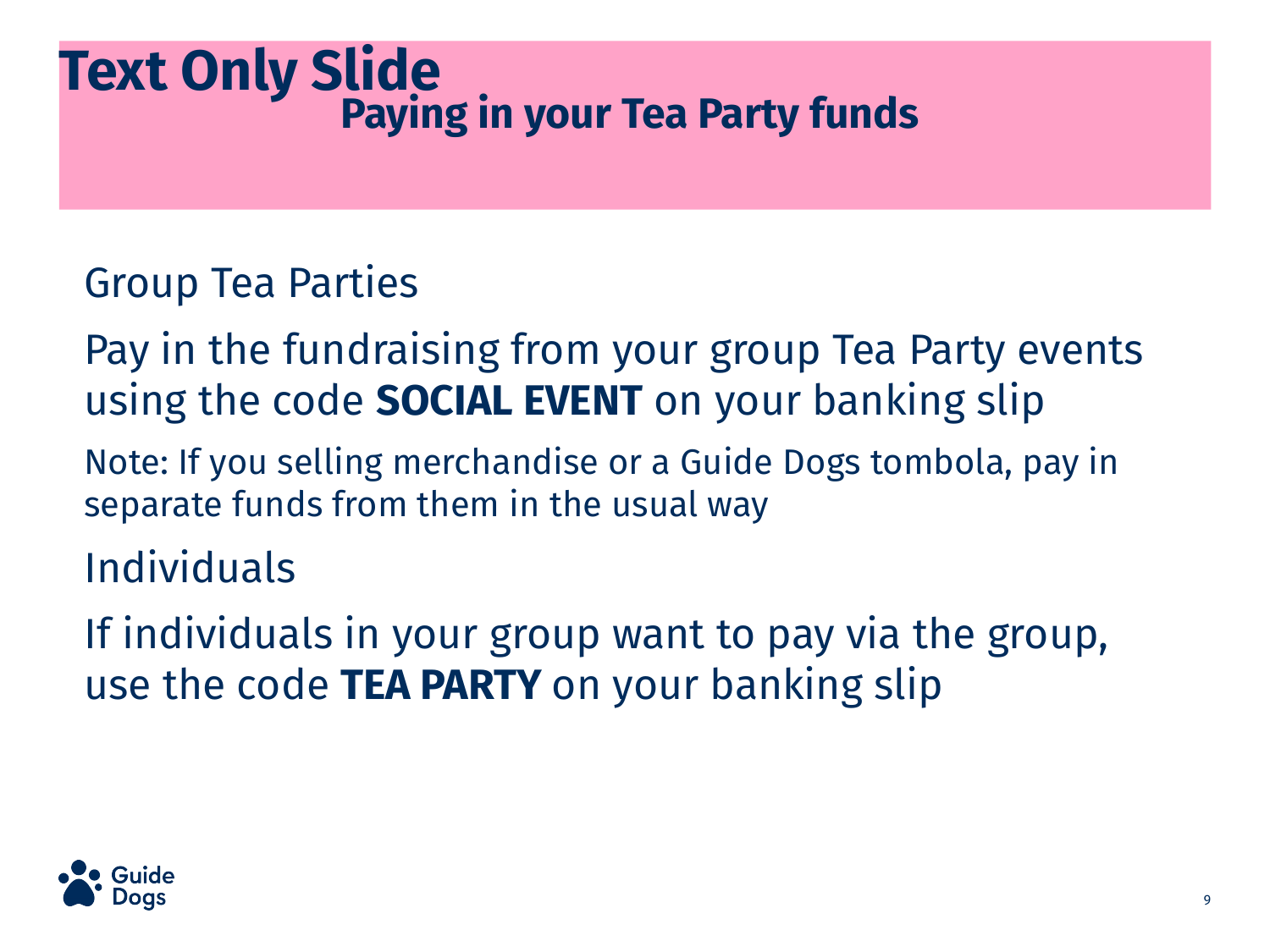

Text Only Slide

Paying in your Tea Party funds

Group Tea Parties
Pay in the fundraising from your group Tea Party events using the code SOCIAL EVENT on your banking slip
Note: If you selling merchandise or a Guide Dogs tombola, pay in separate funds from them in the usual way
Individuals
If individuals in your group want to pay via the group,  use the code TEA PARTY on your banking slip

9